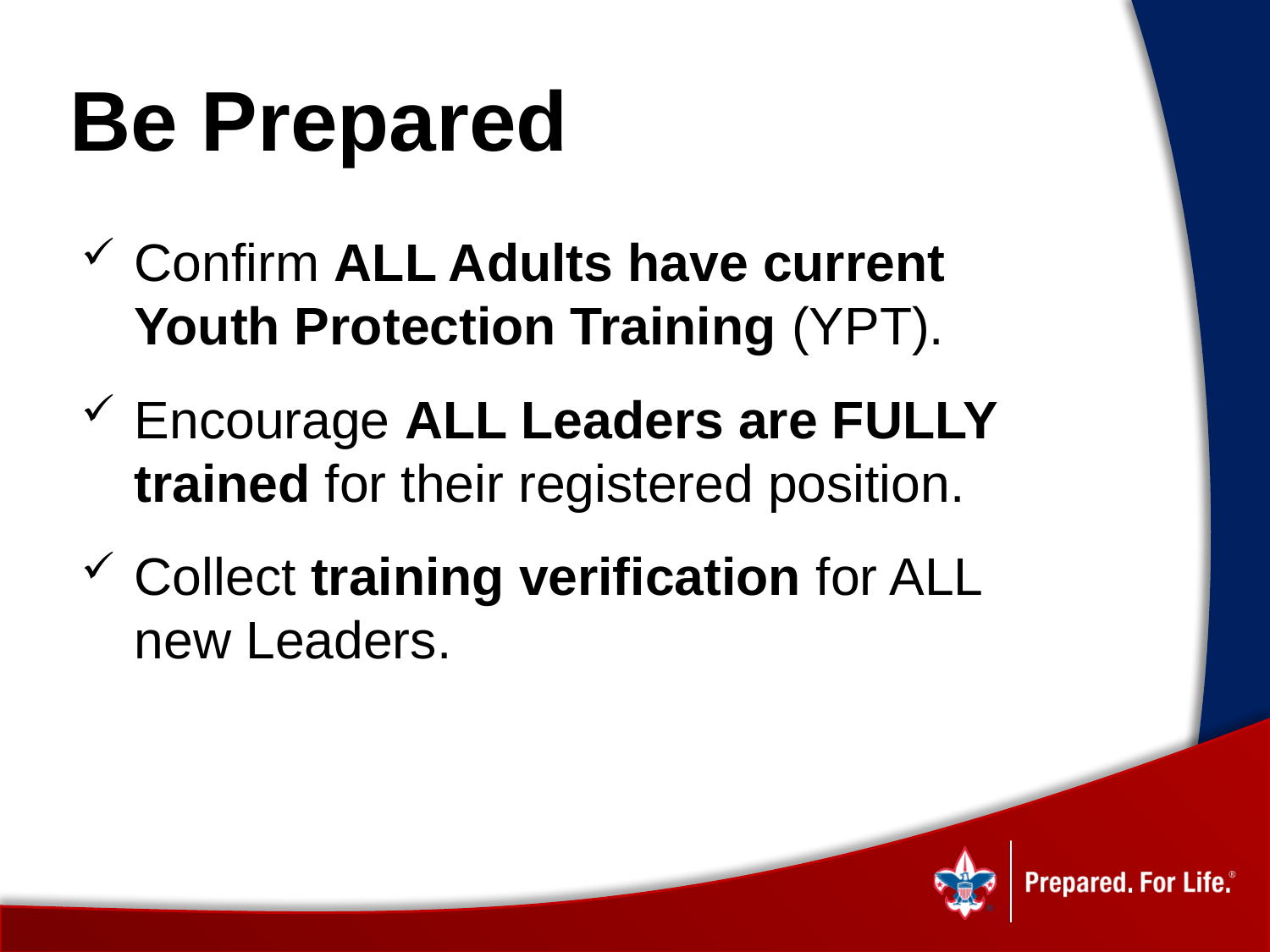

# Be Prepared
Confirm ALL Adults have current Youth Protection Training (YPT).

Encourage ALL Leaders are FULLY trained for their registered position.

Collect training verification for ALL new Leaders.